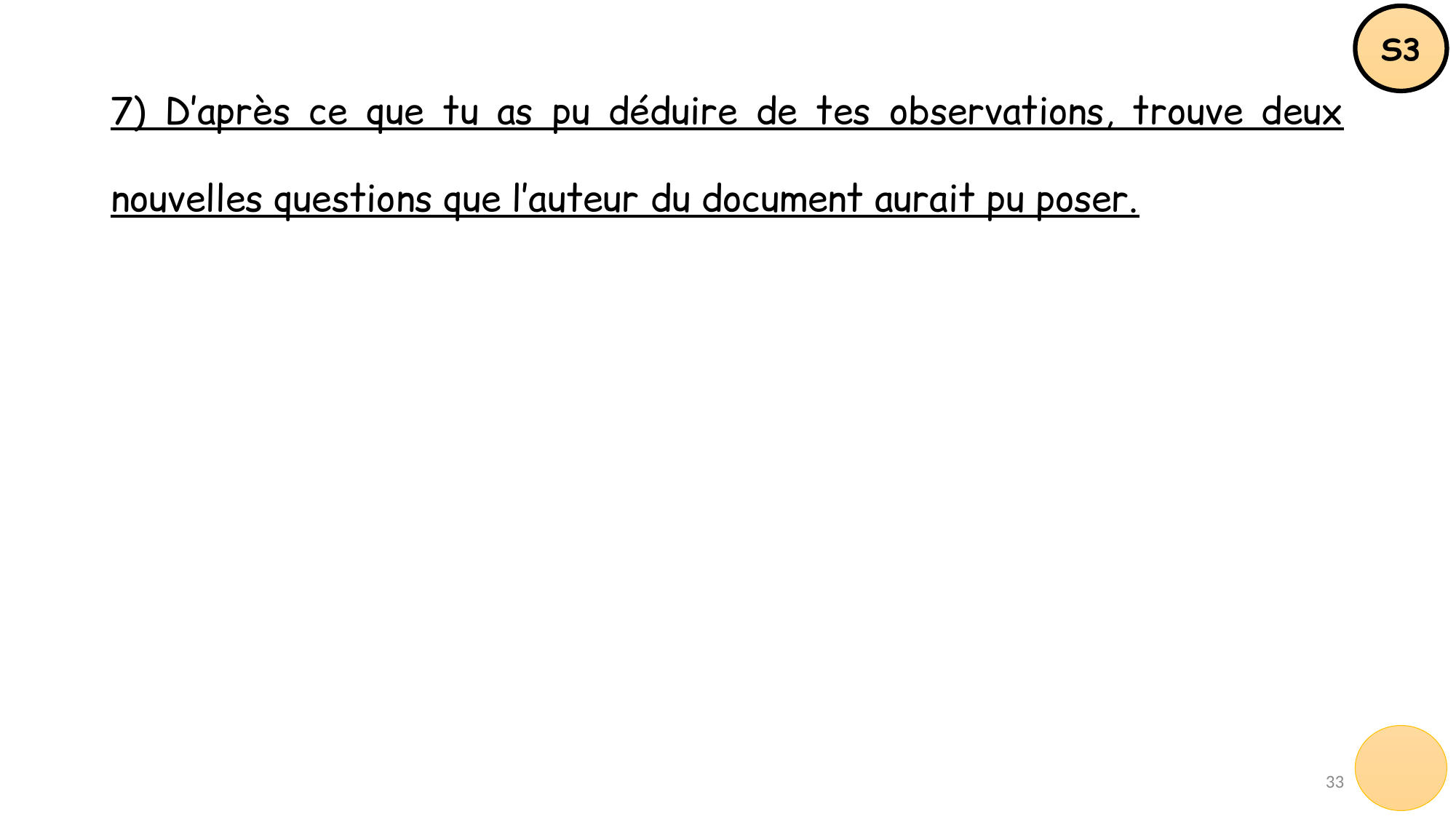

S3
7) D’après ce que tu as pu déduire de tes observations, trouve deux nouvelles questions que l’auteur du document aurait pu poser.

33